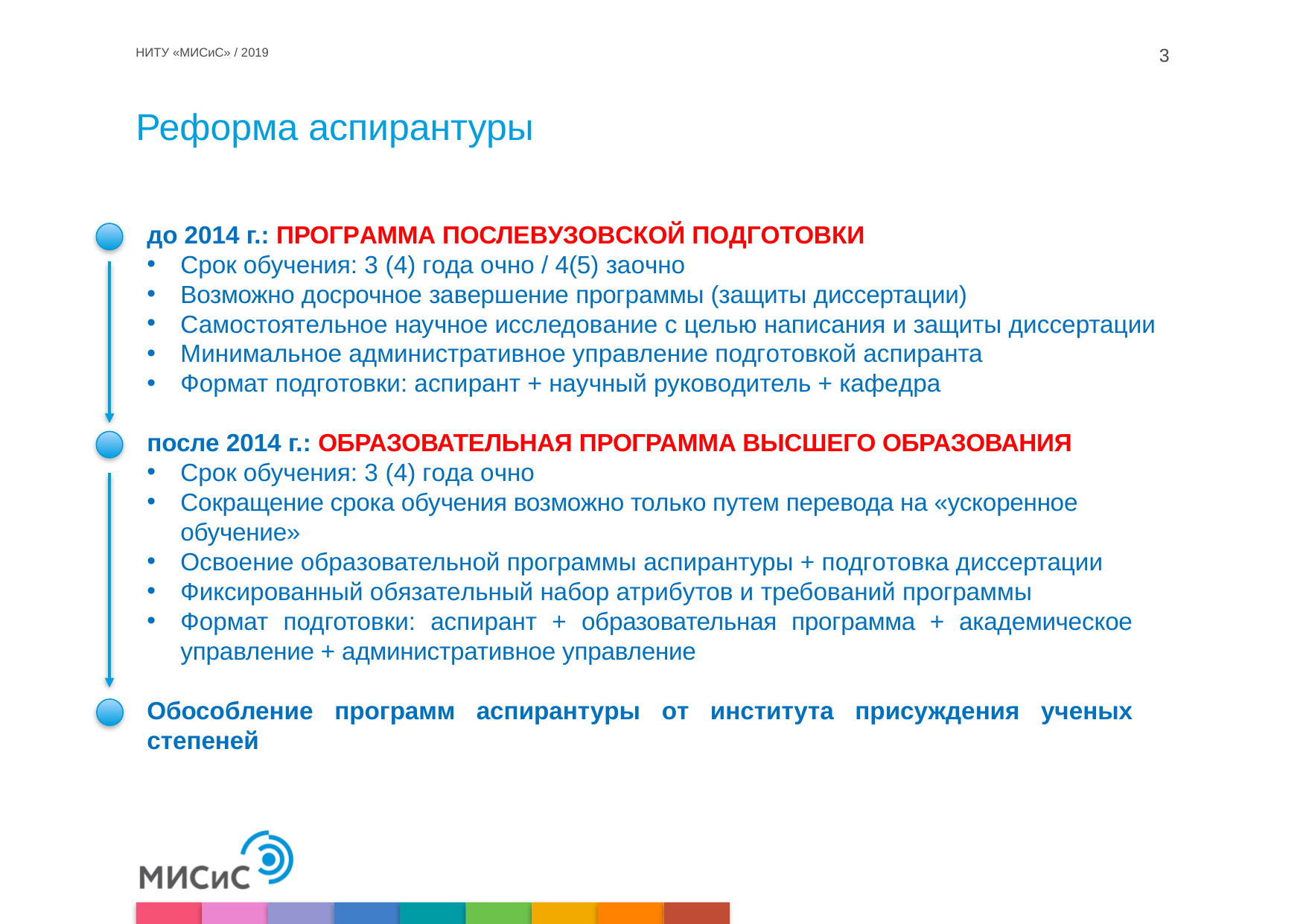

3
НИТУ «МИСиС» / 2019
# Реформа аспирантуры
до 2014 г.: ПРОГРАММА ПОСЛЕВУЗОВСКОЙ ПОДГОТОВКИ
Срок обучения: 3 (4) года очно / 4(5) заочно
Возможно досрочное завершение программы (защиты диссертации)
Самостоятельное научное исследование с целью написания и защиты диссертации
Минимальное административное управление подготовкой аспиранта
Формат подготовки: аспирант + научный руководитель + кафедра

после 2014 г.: ОБРАЗОВАТЕЛЬНАЯ ПРОГРАММА ВЫСШЕГО ОБРАЗОВАНИЯ
Срок обучения: 3 (4) года очно
Сокращение срока обучения возможно только путем перевода на «ускоренное обучение»
Освоение образовательной программы аспирантуры + подготовка диссертации
Фиксированный обязательный набор атрибутов и требований программы
Формат подготовки: аспирант + образовательная программа + академическое управление + административное управление

Обособление программ аспирантуры от института присуждения ученых степеней